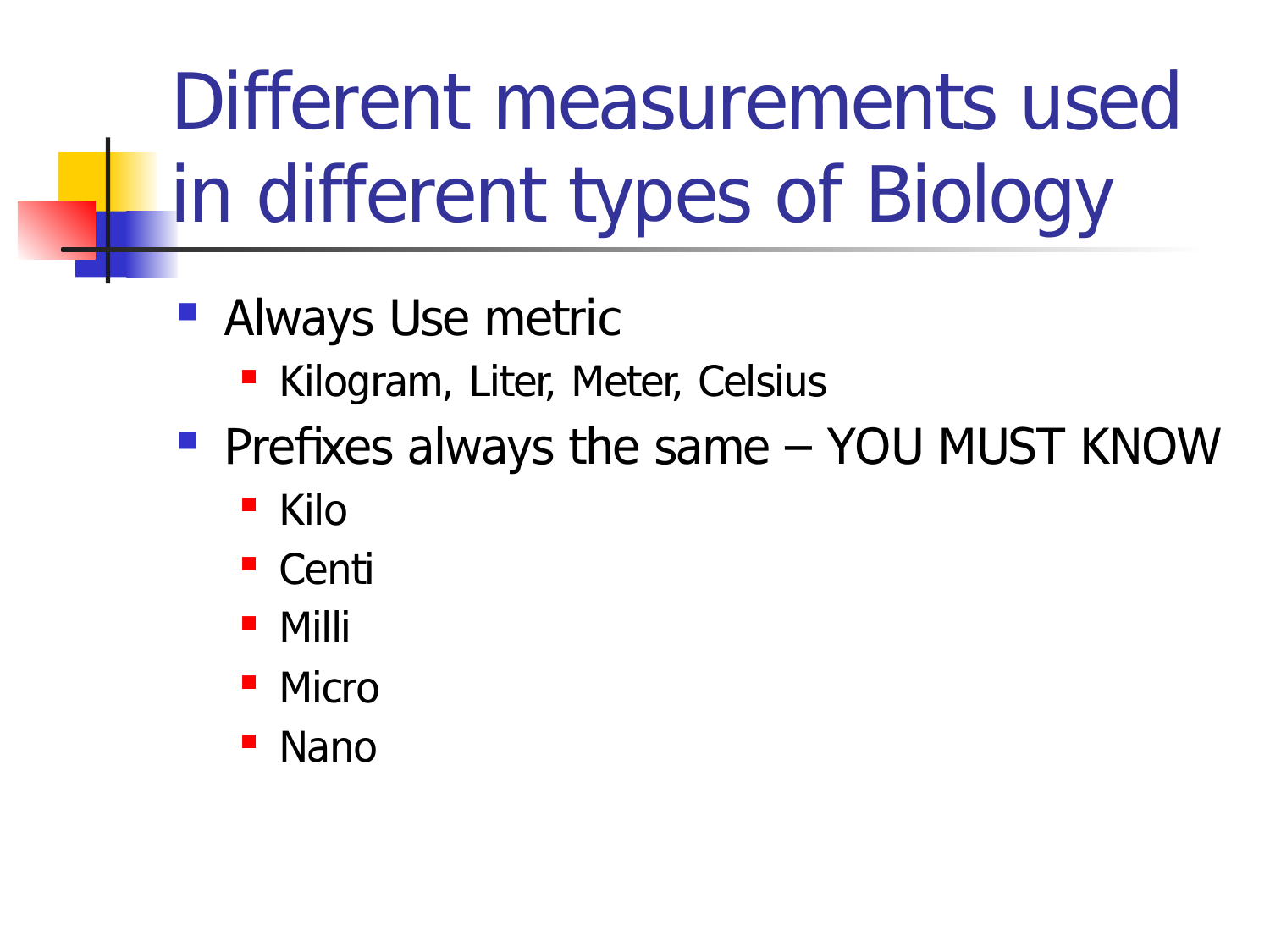

# Different measurements used in different types of Biology
Always Use metric
Kilogram, Liter, Meter, Celsius
Prefixes always the same – YOU MUST KNOW
Kilo
Centi
Milli
Micro
Nano